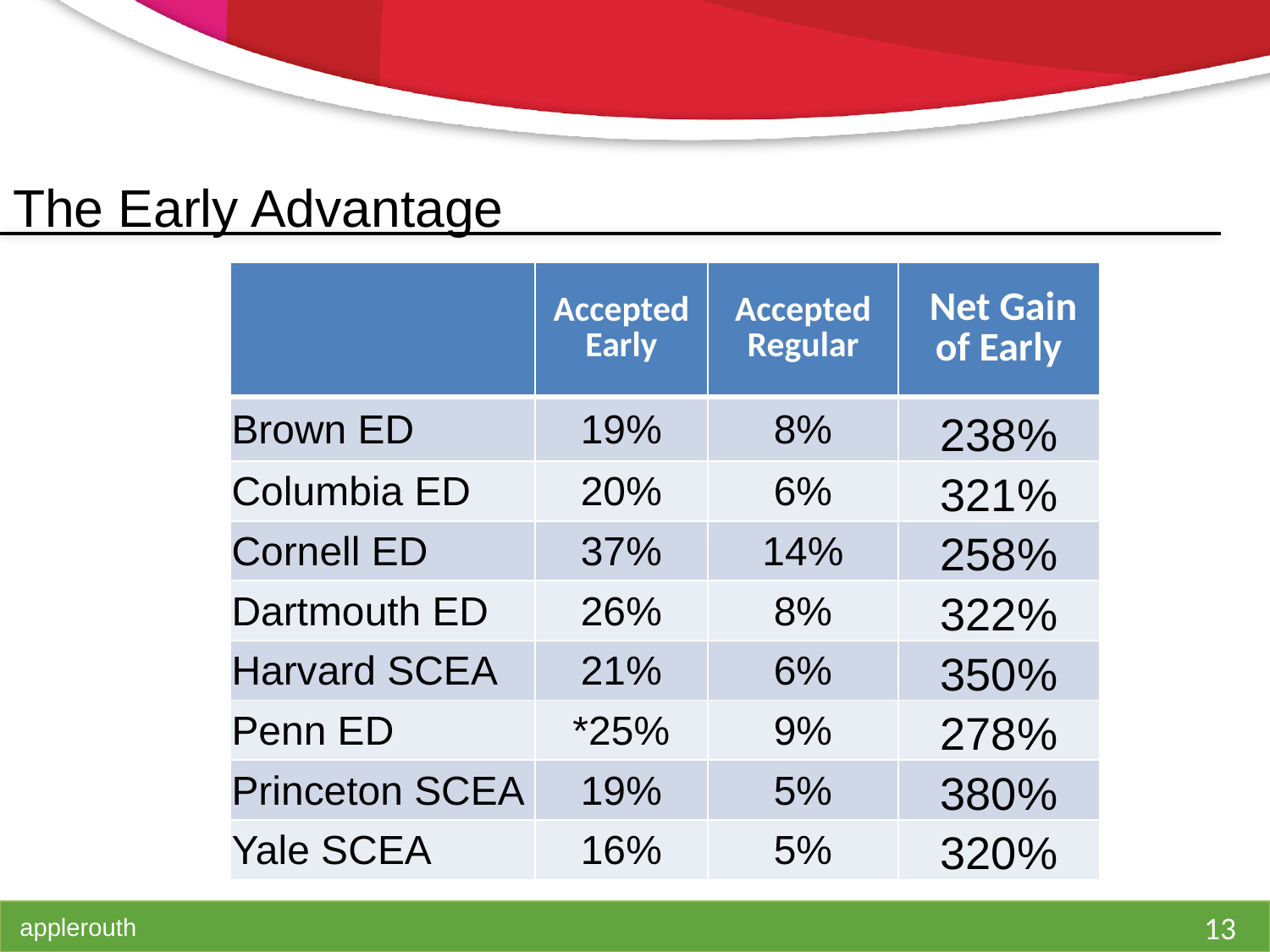

# The Early Advantage
|  | Accepted Early | Accepted Regular | Net Gain of Early |
| --- | --- | --- | --- |
| Brown ED | 19% | 8% | 238% |
| Columbia ED | 20% | 6% | 321% |
| Cornell ED | 37% | 14% | 258% |
| Dartmouth ED | 26% | 8% | 322% |
| Harvard SCEA | 21% | 6% | 350% |
| Penn ED | \*25% | 9% | 278% |
| Princeton SCEA | 19% | 5% | 380% |
| Yale SCEA | 16% | 5% | 320% |